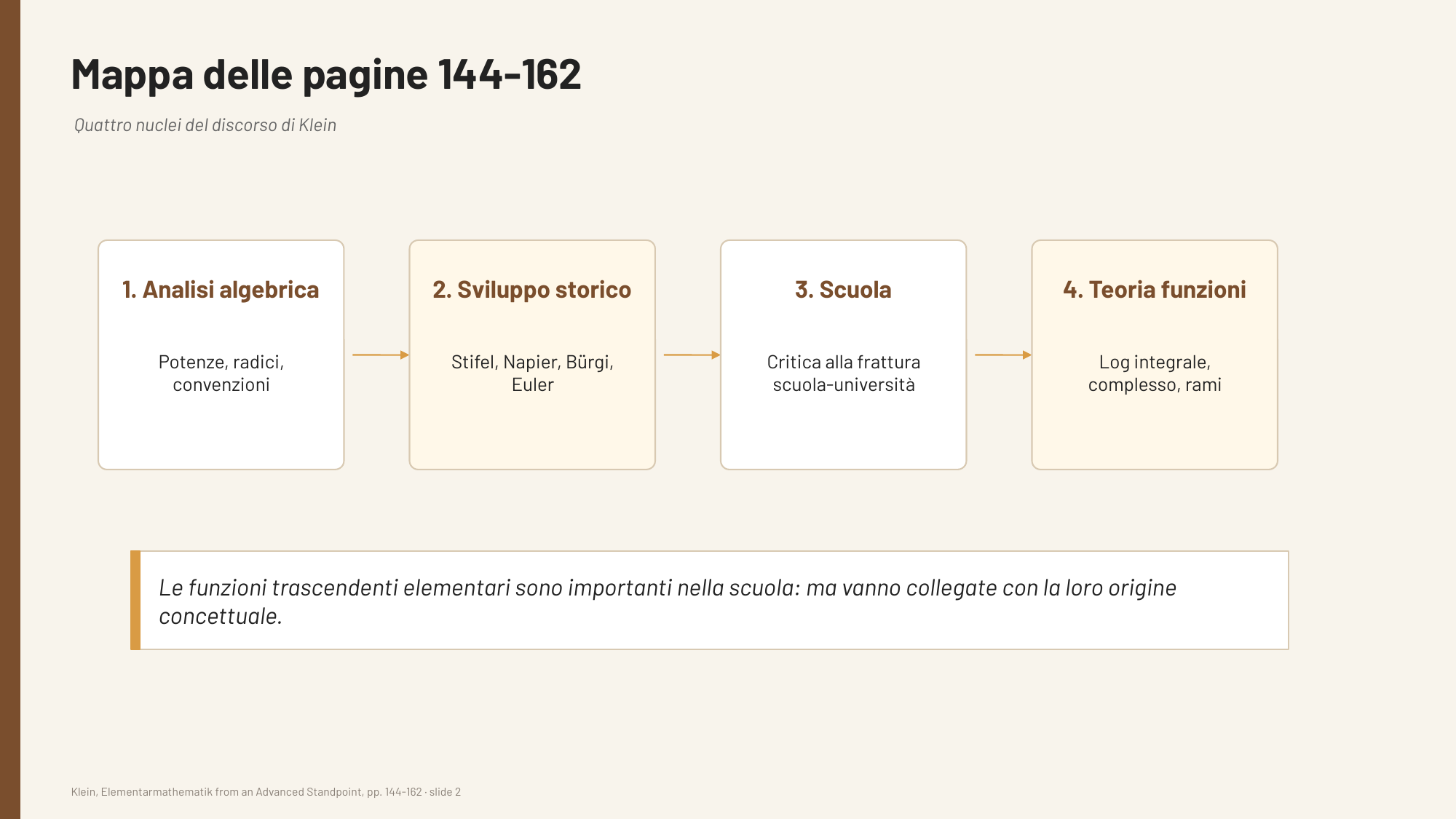

Mappa delle pagine 144-162
Quattro nuclei del discorso di Klein

1. Analisi algebrica
2. Sviluppo storico
3. Scuola
4. Teoria funzioni
Potenze, radici, convenzioni
Stifel, Napier, Bürgi, Euler
Critica alla frattura scuola-università
Log integrale, complesso, rami

Le funzioni trascendenti elementari sono importanti nella scuola: ma vanno collegate con la loro origine concettuale.
Klein, Elementarmathematik from an Advanced Standpoint, pp. 144-162 · slide 2